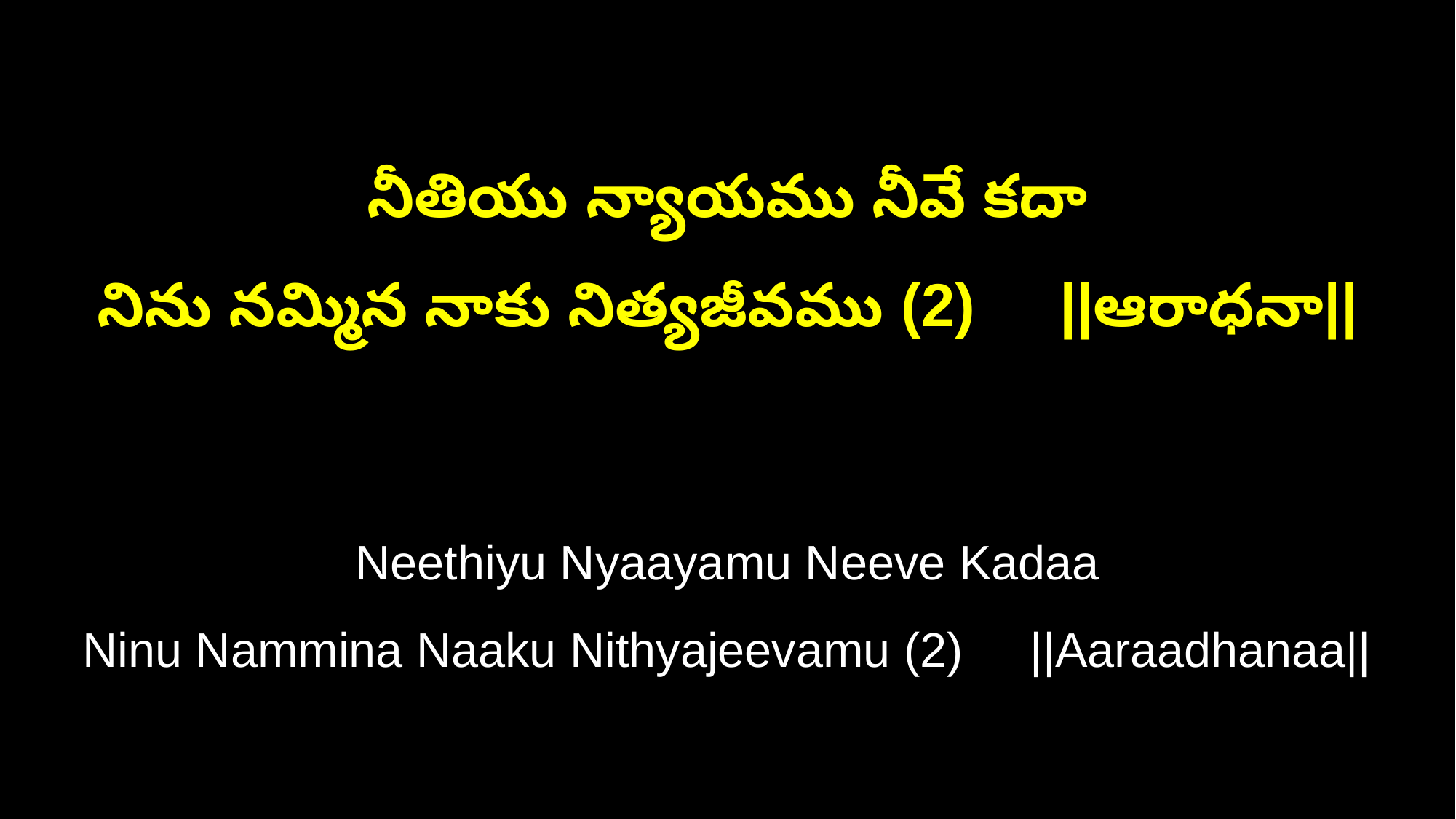

నీతియు న్యాయము నీవే కదా
నిను నమ్మిన నాకు నిత్యజీవము (2)     ||ఆరాధనా||
Neethiyu Nyaayamu Neeve Kadaa
Ninu Nammina Naaku Nithyajeevamu (2)     ||Aaraadhanaa||